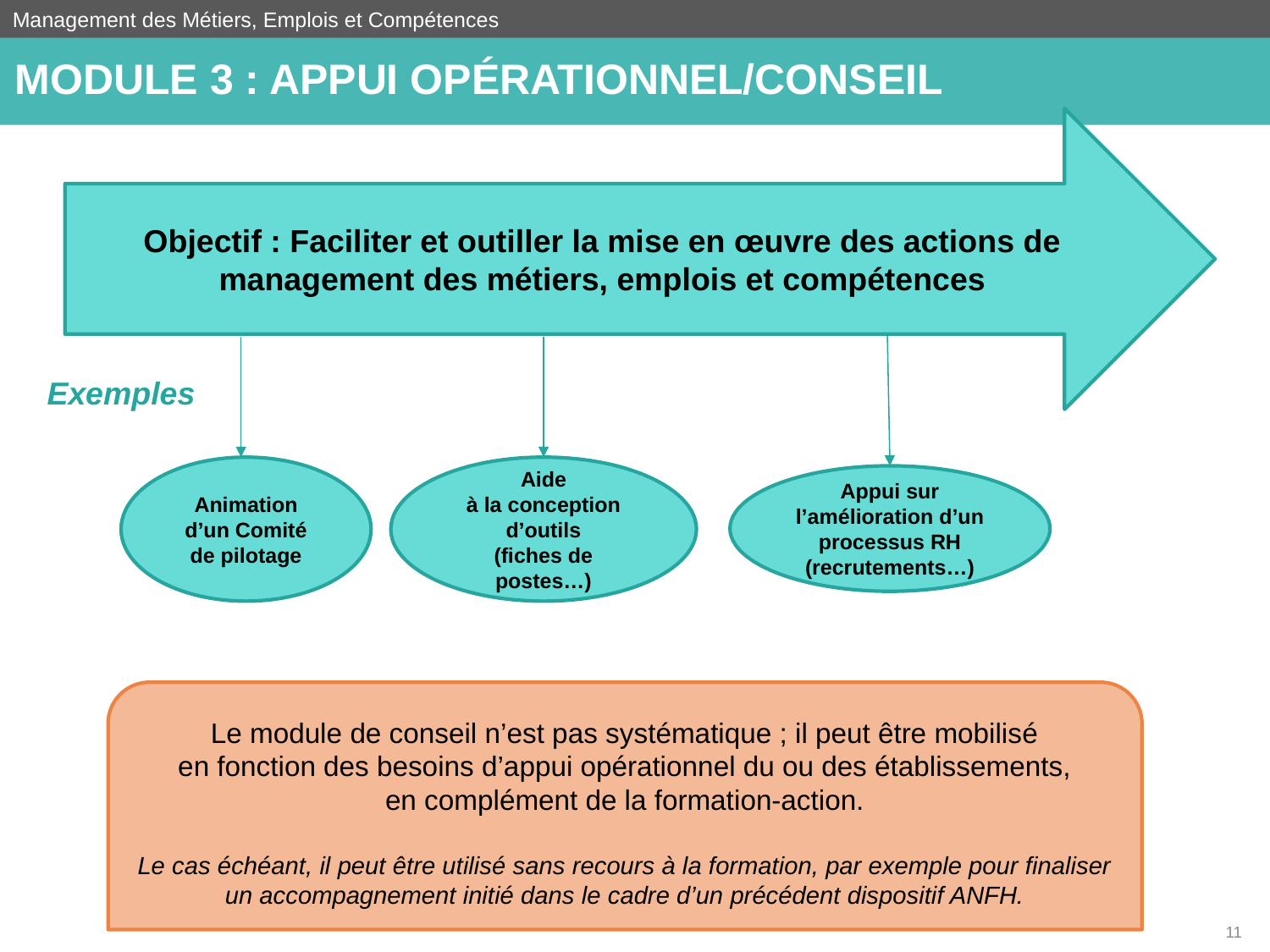

Management des Métiers, Emplois et Compétences

module 3 : Appui opérationnel/CONSEIL
Objectif : Faciliter et outiller la mise en œuvre des actions de management des métiers, emplois et compétences

Exemples

Animation
d’un Comité
de pilotage

Aide
à la conception d’outils
(fiches de postes…)

Appui sur l’amélioration d’un processus RH (recrutements…)

Le module de conseil n’est pas systématique ; il peut être mobilisé
en fonction des besoins d’appui opérationnel du ou des établissements,
en complément de la formation-action.

Le cas échéant, il peut être utilisé sans recours à la formation, par exemple pour finaliser
un accompagnement initié dans le cadre d’un précédent dispositif ANFH.
11